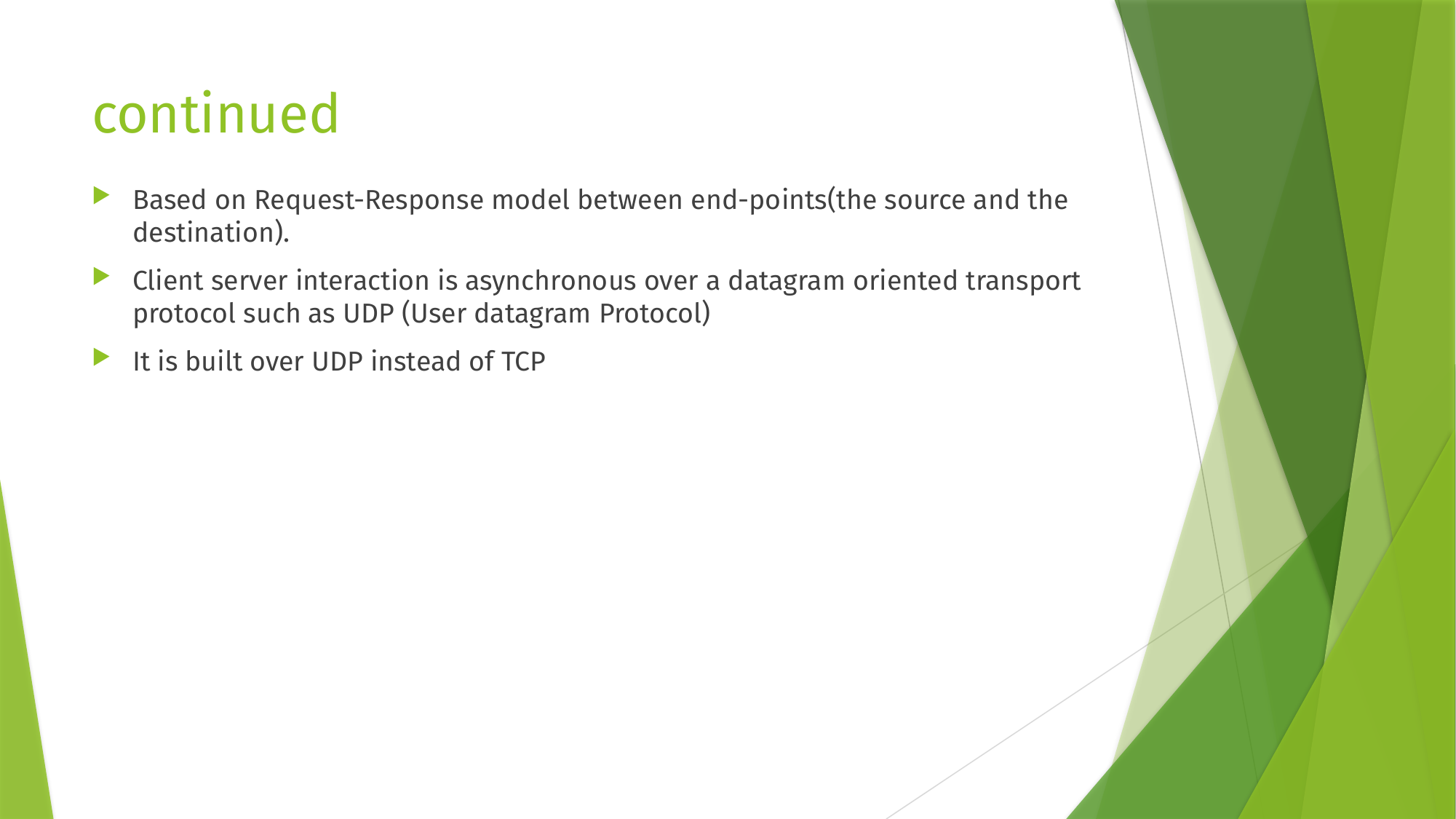

# continued
Based on Request-Response model between end-points(the source and the destination).
Client server interaction is asynchronous over a datagram oriented transport protocol such as UDP (User datagram Protocol)
It is built over UDP instead of TCP